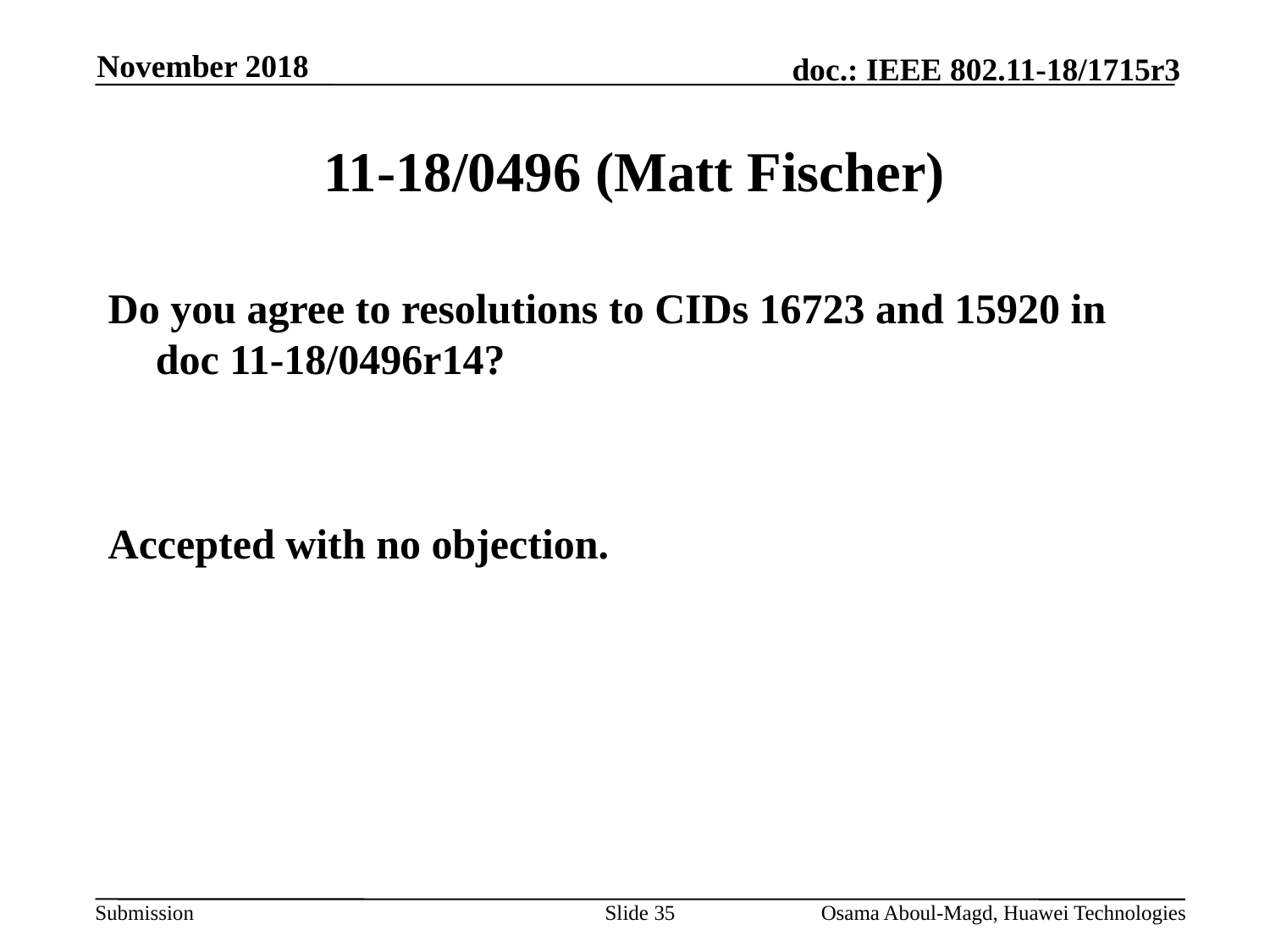

November 2018
# 11-18/0496 (Matt Fischer)
Do you agree to resolutions to CIDs 16723 and 15920 in doc 11-18/0496r14?

Accepted with no objection.

Slide 35
Osama Aboul-Magd, Huawei Technologies